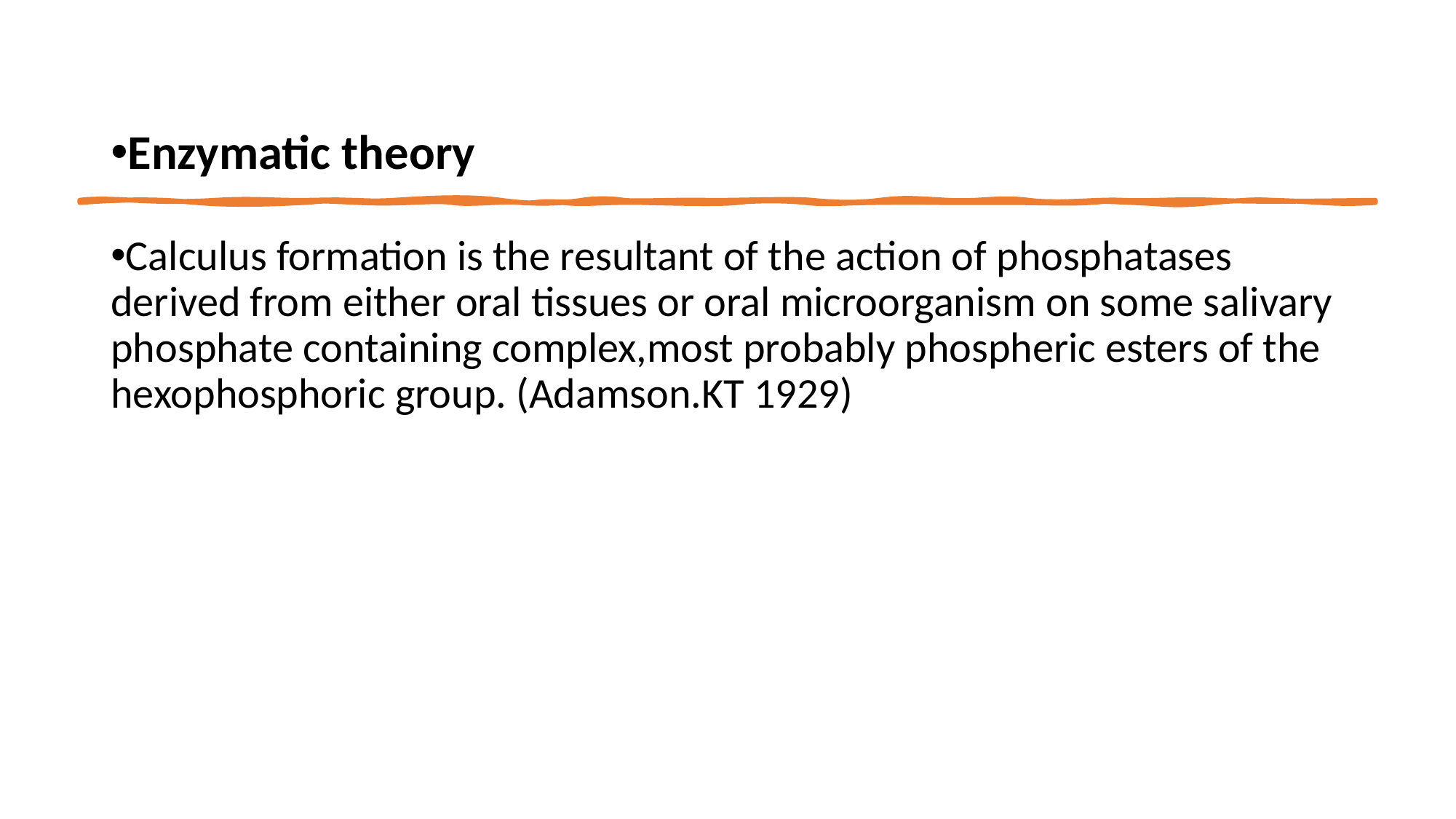

Enzymatic theory

Calculus formation is the resultant of the action of phosphatases derived from either oral tissues or oral microorganism on some salivary phosphate containing complex,most probably phospheric esters of the hexophosphoric group. (Adamson.KT 1929)